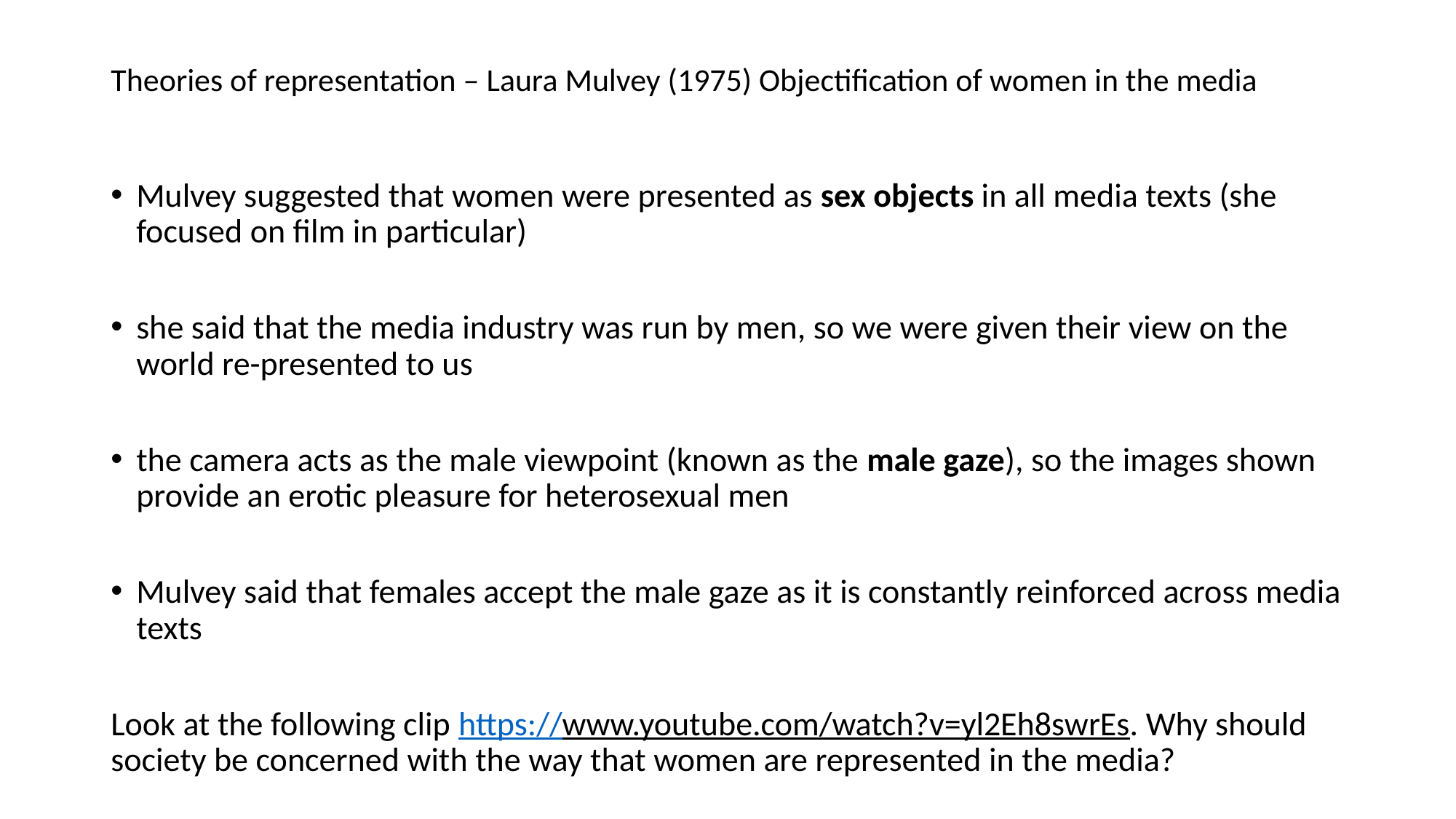

# Theories of representation – Laura Mulvey (1975) Objectification of women in the media
Mulvey suggested that women were presented as sex objects in all media texts (she focused on film in particular)

she said that the media industry was run by men, so we were given their view on the world re-presented to us

the camera acts as the male viewpoint (known as the male gaze), so the images shown provide an erotic pleasure for heterosexual men

Mulvey said that females accept the male gaze as it is constantly reinforced across media texts

Look at the following clip https://www.youtube.com/watch?v=yl2Eh8swrEs. Why should society be concerned with the way that women are represented in the media?